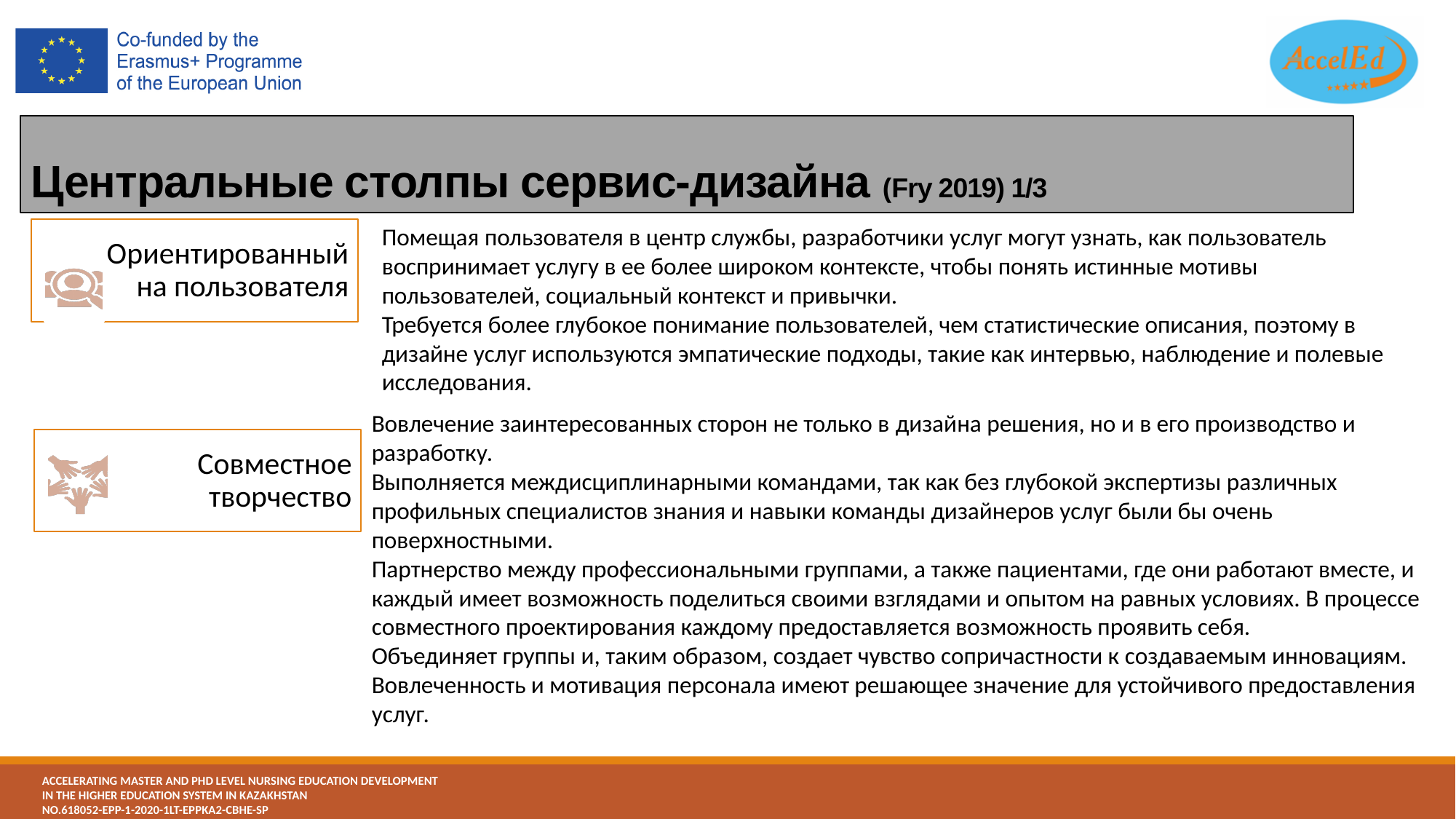

# Центральные столпы сервис-дизайна (Fry 2019) 1/3
Помещая пользователя в центр службы, разработчики услуг могут узнать, как пользователь воспринимает услугу в ее более широком контексте, чтобы понять истинные мотивы пользователей, социальный контекст и привычки.
Требуется более глубокое понимание пользователей, чем статистические описания, поэтому в дизайне услуг используются эмпатические подходы, такие как интервью, наблюдение и полевые исследования.
Ориентированный на пользователя
Совместное творчество
Вовлечение заинтересованных сторон не только в дизайна решения, но и в его производство и разработку.
Выполняется междисциплинарными командами, так как без глубокой экспертизы различных профильных специалистов знания и навыки команды дизайнеров услуг были бы очень поверхностными.
Партнерство между профессиональными группами, а также пациентами, где они работают вместе, и каждый имеет возможность поделиться своими взглядами и опытом на равных условиях. В процессе совместного проектирования каждому предоставляется возможность проявить себя.
Объединяет группы и, таким образом, создает чувство сопричастности к создаваемым инновациям. Вовлеченность и мотивация персонала имеют решающее значение для устойчивого предоставления услуг.